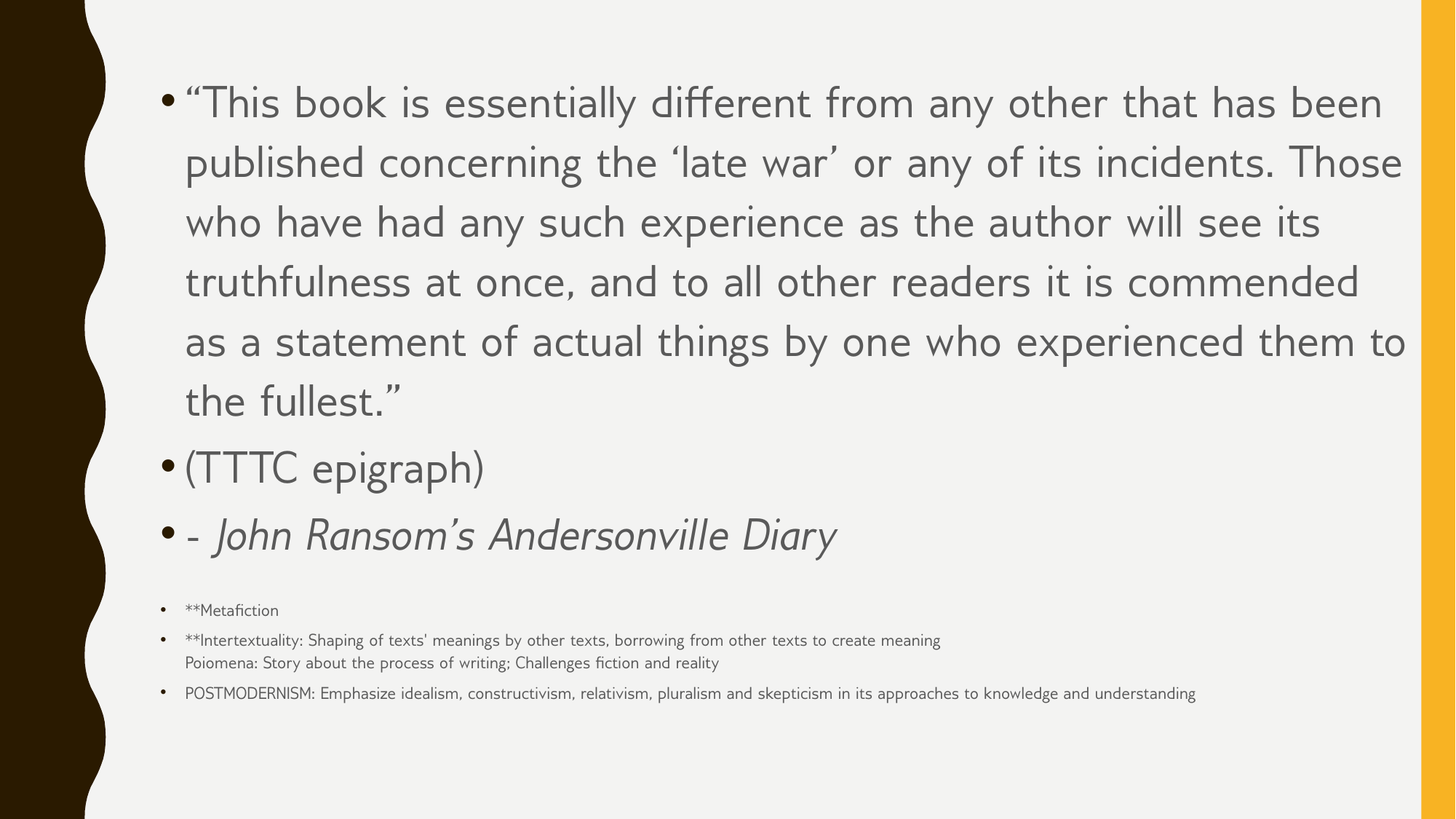

“This book is essentially different from any other that has been published concerning the ‘late war’ or any of its incidents. Those who have had any such experience as the author will see its truthfulness at once, and to all other readers it is commended as a statement of actual things by one who experienced them to the fullest.”
(TTTC epigraph)
- John Ransom’s Andersonville Diary

**Metafiction
**Intertextuality: Shaping of texts' meanings by other texts, borrowing from other texts to create meaning
Poiomena: Story about the process of writing; Challenges fiction and reality
POSTMODERNISM: Emphasize idealism, constructivism, relativism, pluralism and skepticism in its approaches to knowledge and understanding